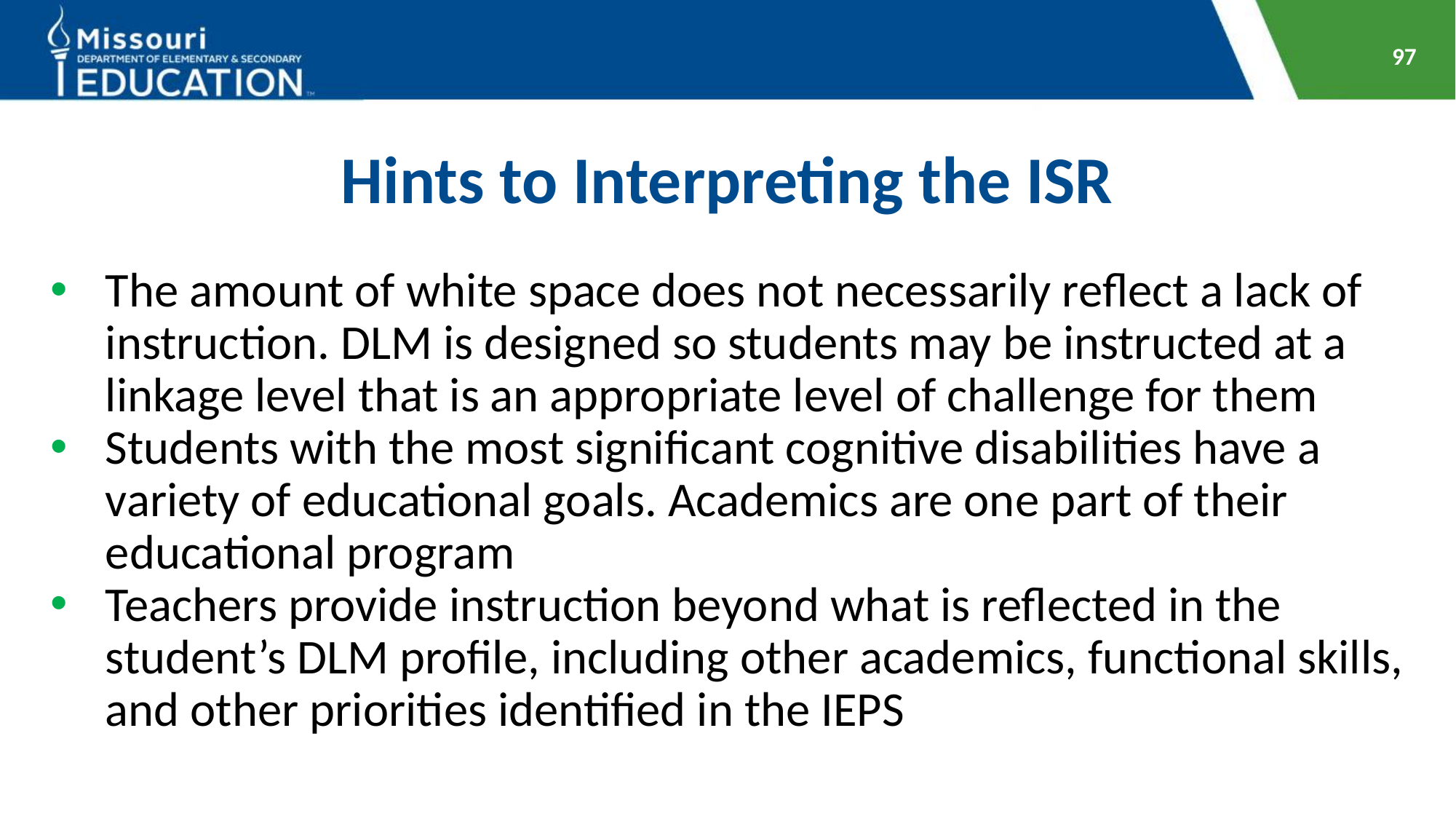

97
# Hints to Interpreting the ISR
The amount of white space does not necessarily reflect a lack of instruction. DLM is designed so students may be instructed at a linkage level that is an appropriate level of challenge for them
Students with the most significant cognitive disabilities have a variety of educational goals. Academics are one part of their educational program
Teachers provide instruction beyond what is reflected in the student’s DLM profile, including other academics, functional skills, and other priorities identified in the IEPS